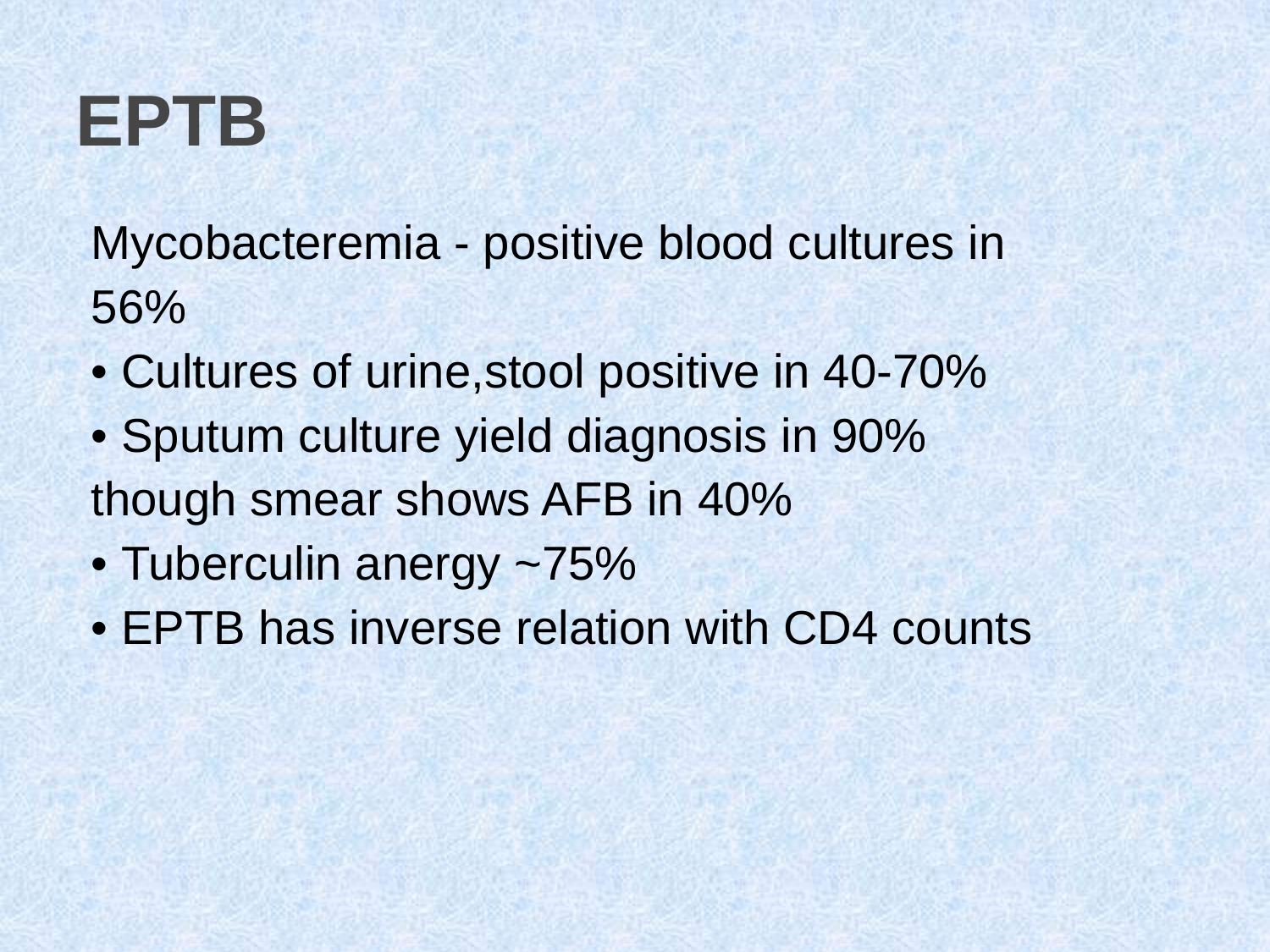

# EPTB
Mycobacteremia - positive blood cultures in
56%
• Cultures of urine,stool positive in 40-70%
• Sputum culture yield diagnosis in 90%
though smear shows AFB in 40%
• Tuberculin anergy ~75%
• EPTB has inverse relation with CD4 counts